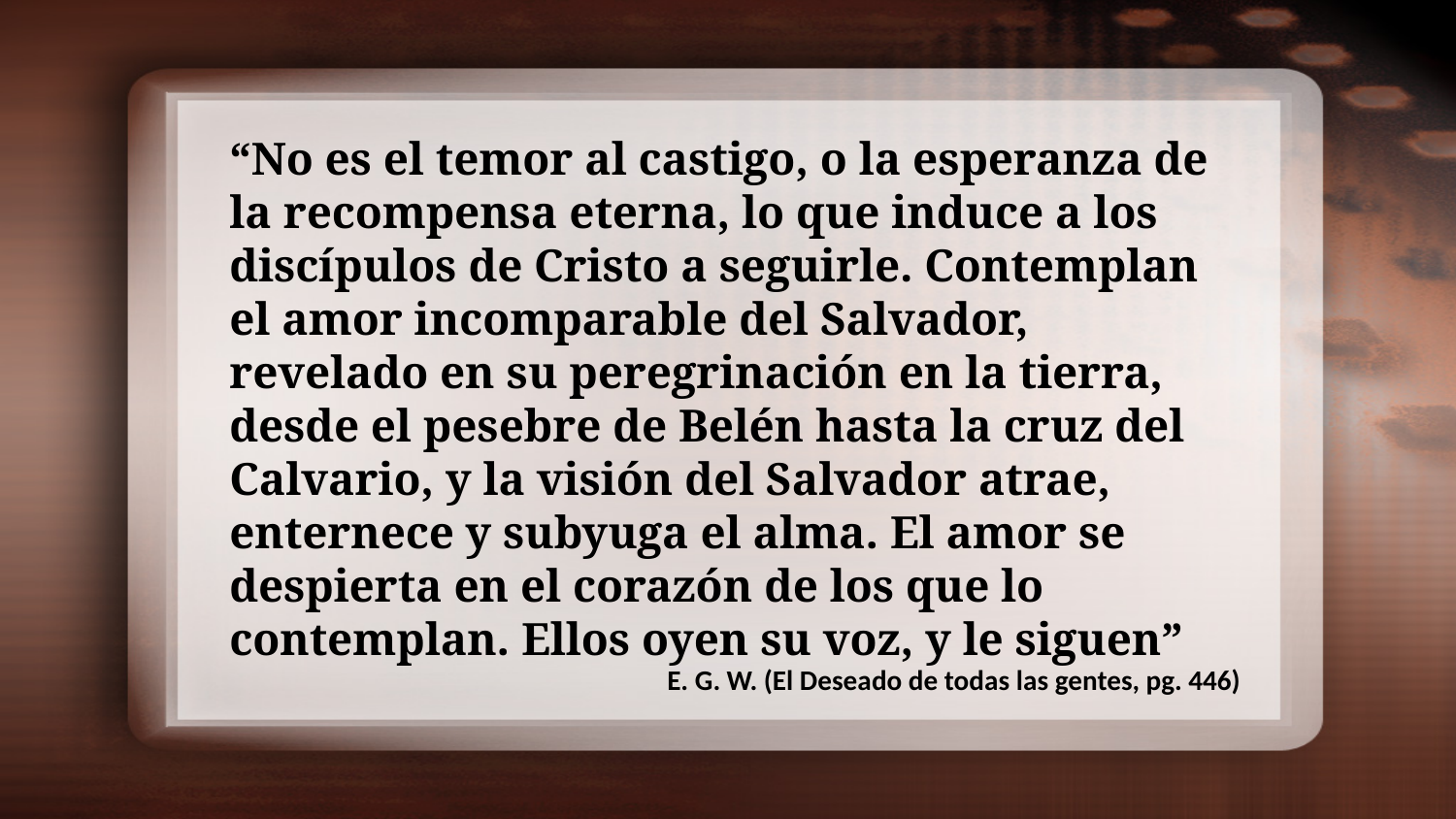

“No es el temor al castigo, o la esperanza de la recompensa eterna, lo que induce a los discípulos de Cristo a seguirle. Contemplan el amor incomparable del Salvador, revelado en su peregrinación en la tierra, desde el pesebre de Belén hasta la cruz del Calvario, y la visión del Salvador atrae, enternece y subyuga el alma. El amor se despierta en el corazón de los que lo contemplan. Ellos oyen su voz, y le siguen”
E. G. W. (El Deseado de todas las gentes, pg. 446)